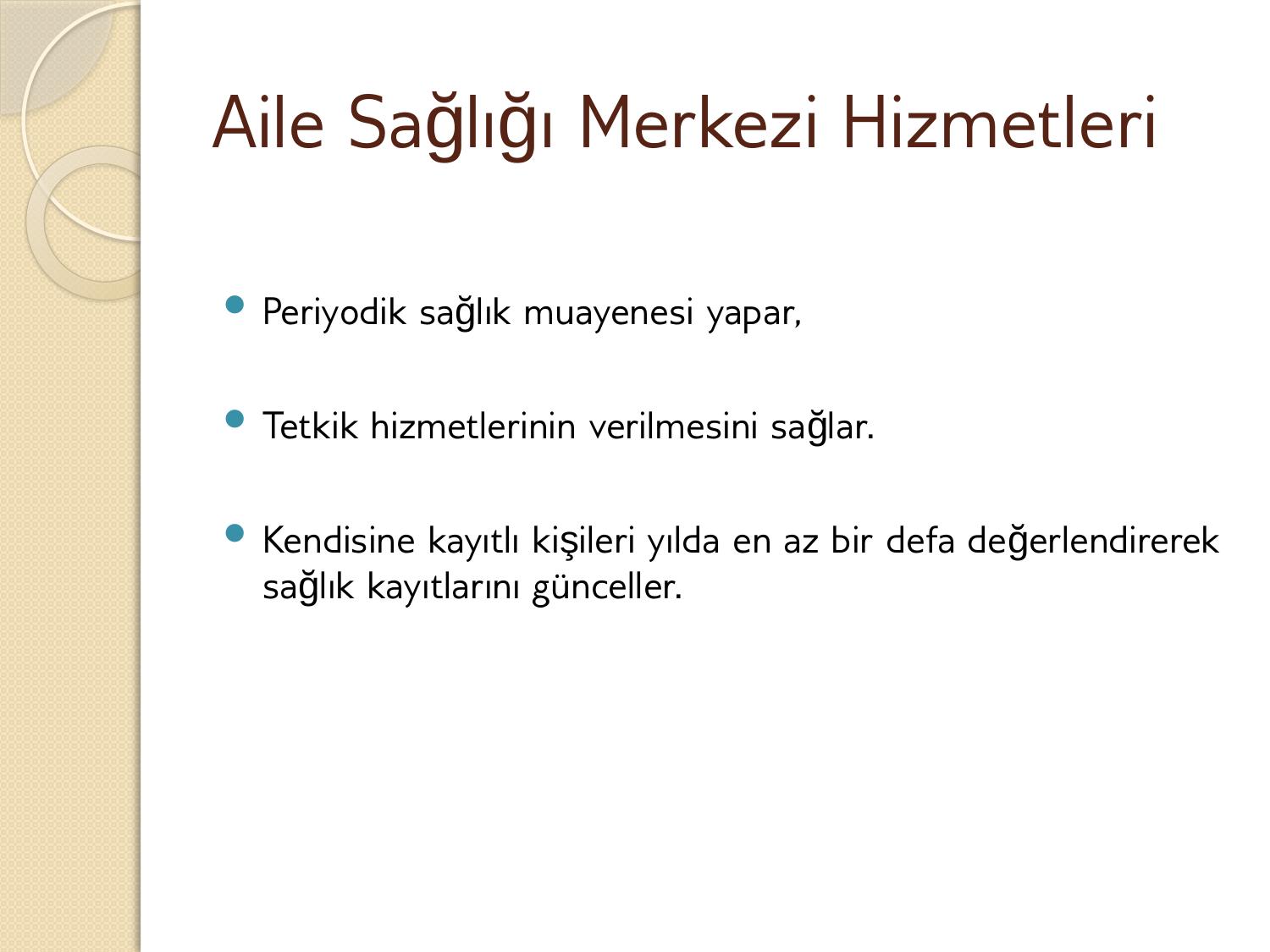

# Aile Sağlığı Merkezi Hizmetleri

Periyodik sağlık muayenesi yapar,

Tetkik hizmetlerinin verilmesini sağlar.

Kendisine kayıtlı kişileri yılda en az bir defa değerlendirerek sağlık kayıtlarını günceller.